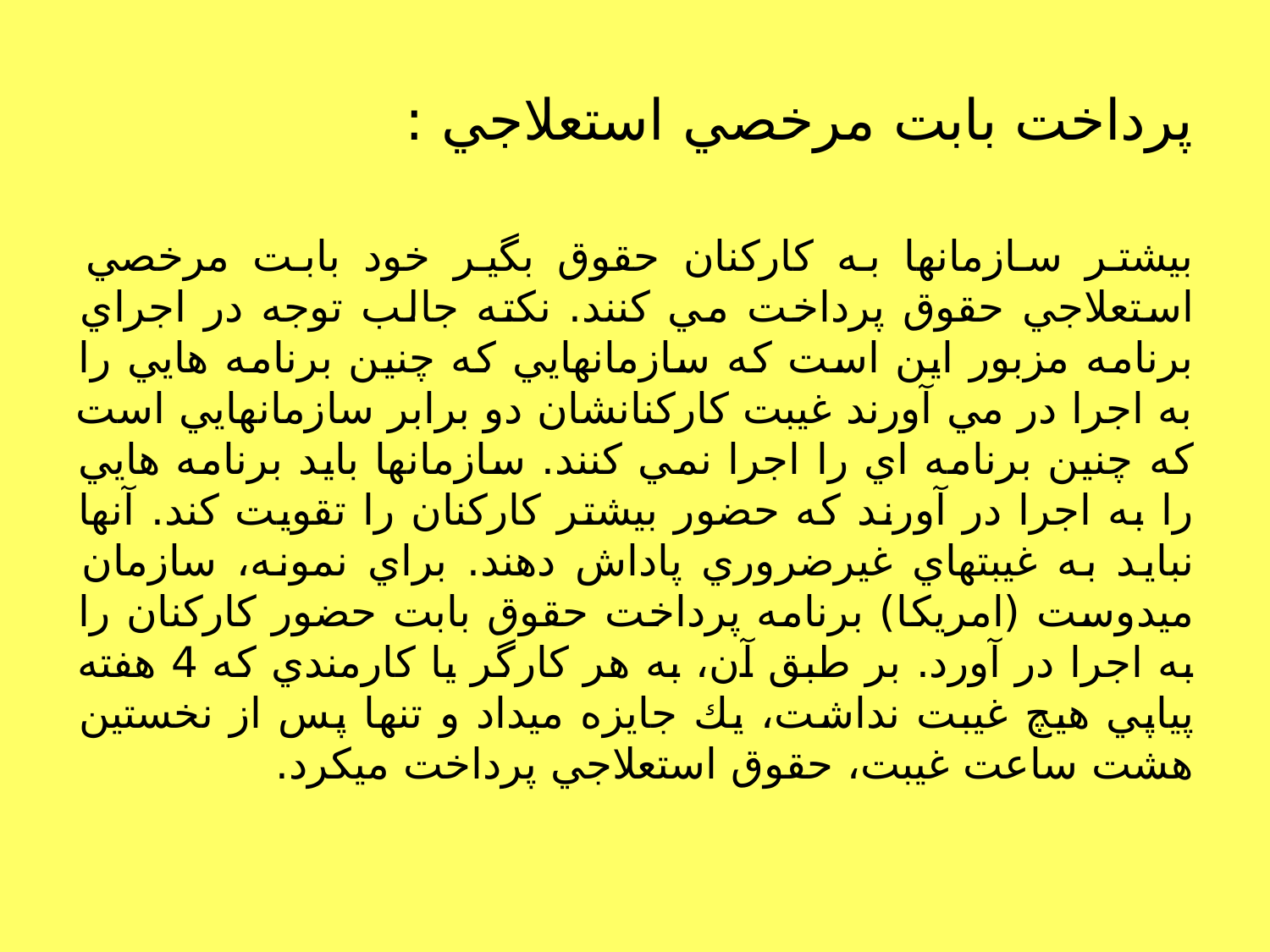

# پرداخت بابت مرخصي استعلاجي :‌
بيشتر سازمانها به كاركنان حقوق بگير خود بابت مرخصي استعلاجي حقوق پرداخت مي كنند. نكته جالب توجه در اجراي برنامه مزبور اين است كه سازمانهايي كه چنين برنامه هايي را به اجرا در مي آورند غيبت كاركنانشان دو برابر سازمانهايي است كه چنين برنامه اي را اجرا نمي كنند. سازمانها بايد برنامه هايي را به اجرا در آورند كه حضور بيشتر كاركنان را تقويت كند. آنها نبايد به غيبتهاي غيرضروري پاداش دهند. براي نمونه، سازمان ميدوست (امريكا) برنامه پرداخت حقوق بابت حضور كاركنان را به اجرا در آورد. بر طبق آن، به هر كارگر يا كارمندي كه 4 هفته پياپي هيچ غيبت نداشت، يك جايزه ميداد و تنها پس از نخستين هشت ساعت غيبت، حقوق استعلاجي پرداخت ميكرد.